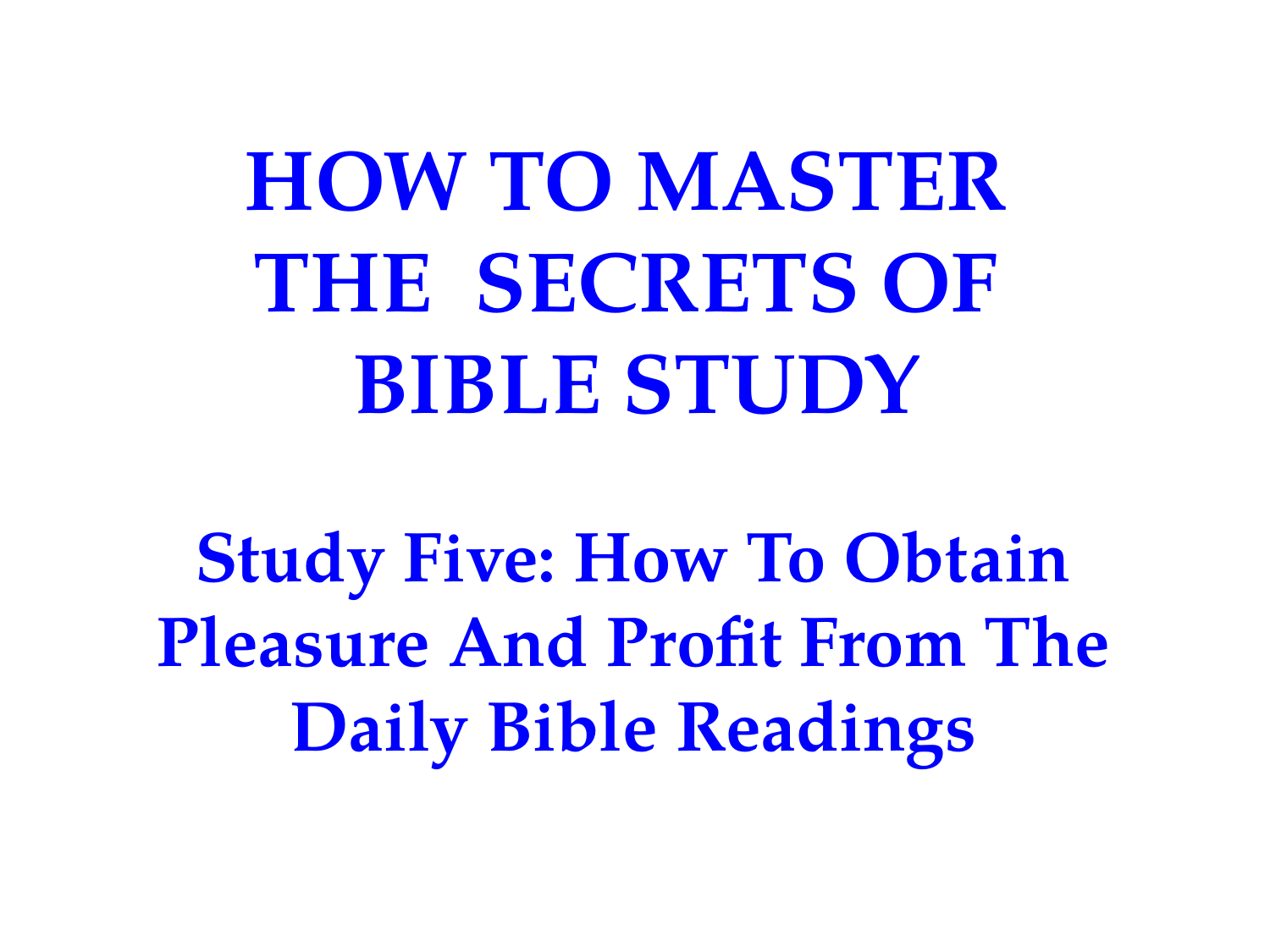

HOW TO MASTER
THE  SECRETS OF
BIBLE STUDY
Study Five: How To Obtain
Pleasure And Profit From The
Daily Bible Readings